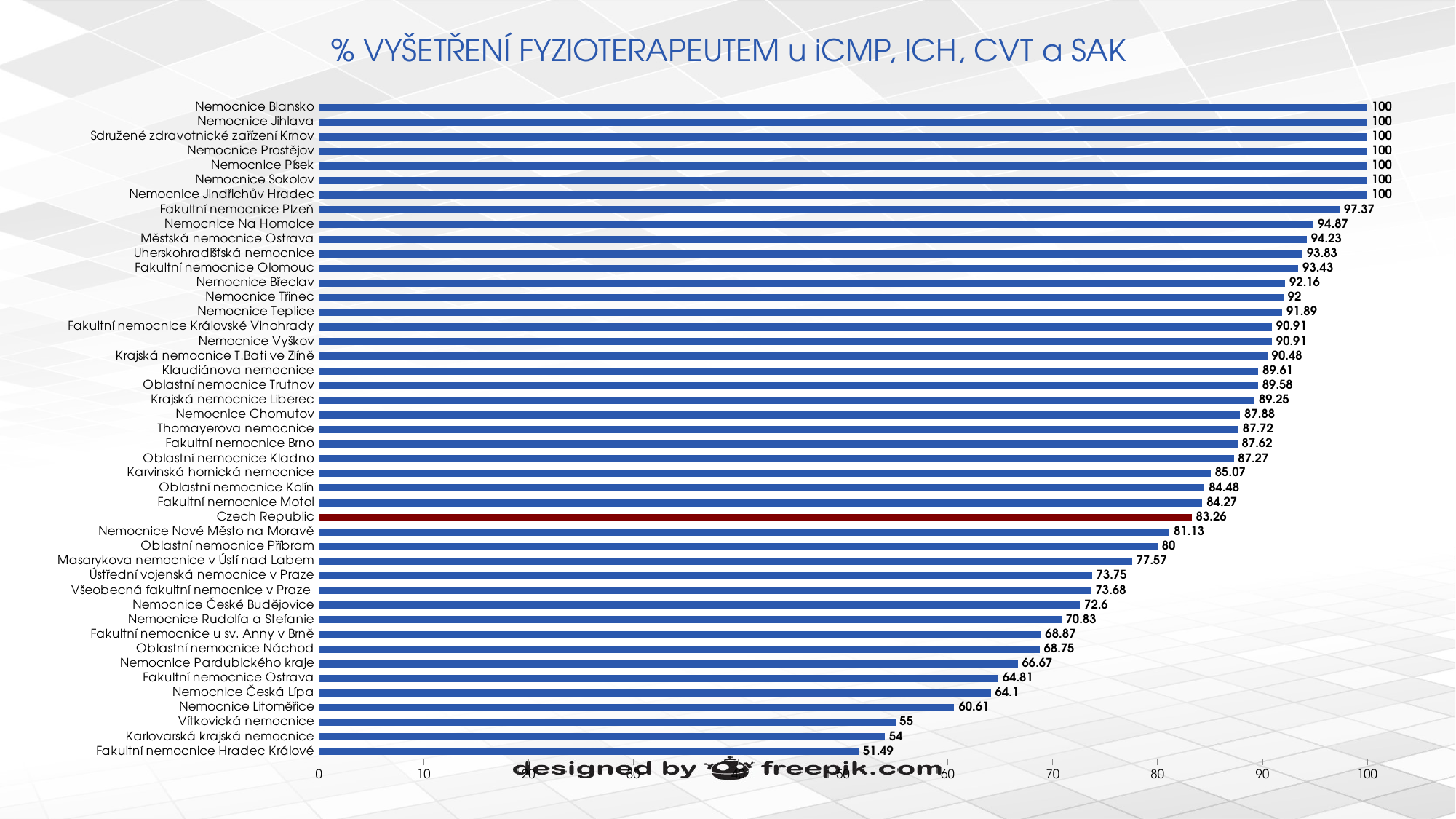

# % VYŠETŘENÍ FYZIOTERAPEUTEM u iCMP, ICH, CVT a SAK

### Chart

| Category | % patients assessed for rehabilitation - Yes |
|---|---|
| Fakultní nemocnice Hradec Králové | 51.49 |
| Karlovarská krajská nemocnice | 54.0 |
| Vítkovická nemocnice | 55.0 |
| Nemocnice Litoměřice | 60.61 |
| Nemocnice Česká Lípa | 64.1 |
| Fakultní nemocnice Ostrava | 64.81 |
| Nemocnice Pardubického kraje | 66.67 |
| Oblastní nemocnice Náchod | 68.75 |
| Fakultní nemocnice u sv. Anny v Brně | 68.87 |
| Nemocnice Rudolfa a Stefanie | 70.83 |
| Nemocnice České Budějovice | 72.6 |
| Všeobecná fakultní nemocnice v Praze  | 73.68 |
| Ústřední vojenská nemocnice v Praze | 73.75 |
| Masarykova nemocnice v Ústí nad Labem | 77.57 |
| Oblastní nemocnice Příbram | 80.0 |
| Nemocnice Nové Město na Moravě | 81.13 |
| Czech Republic | 83.26 |
| Fakultní nemocnice Motol | 84.27 |
| Oblastní nemocnice Kolín | 84.48 |
| Karvinská hornická nemocnice | 85.07 |
| Oblastní nemocnice Kladno | 87.27 |
| Fakultní nemocnice Brno | 87.62 |
| Thomayerova nemocnice | 87.72 |
| Nemocnice Chomutov | 87.88 |
| Krajská nemocnice Liberec | 89.25 |
| Oblastní nemocnice Trutnov | 89.58 |
| Klaudiánova nemocnice | 89.61 |
| Krajská nemocnice T.Bati ve Zlíně | 90.48 |
| Nemocnice Vyškov | 90.91 |
| Fakultní nemocnice Královské Vinohrady | 90.91 |
| Nemocnice Teplice | 91.89 |
| Nemocnice Třinec | 92.0 |
| Nemocnice Břeclav | 92.16 |
| Fakultní nemocnice Olomouc | 93.43 |
| Uherskohradišťská nemocnice | 93.83 |
| Městská nemocnice Ostrava | 94.23 |
| Nemocnice Na Homolce | 94.87 |
| Fakultní nemocnice Plzeň | 97.37 |
| Nemocnice Jindřichův Hradec | 100.0 |
| Nemocnice Sokolov | 100.0 |
| Nemocnice Písek | 100.0 |
| Nemocnice Prostějov | 100.0 |
| Sdružené zdravotnické zařízení Krnov | 100.0 |
| Nemocnice Jihlava | 100.0 |
| Nemocnice Blansko | 100.0 |